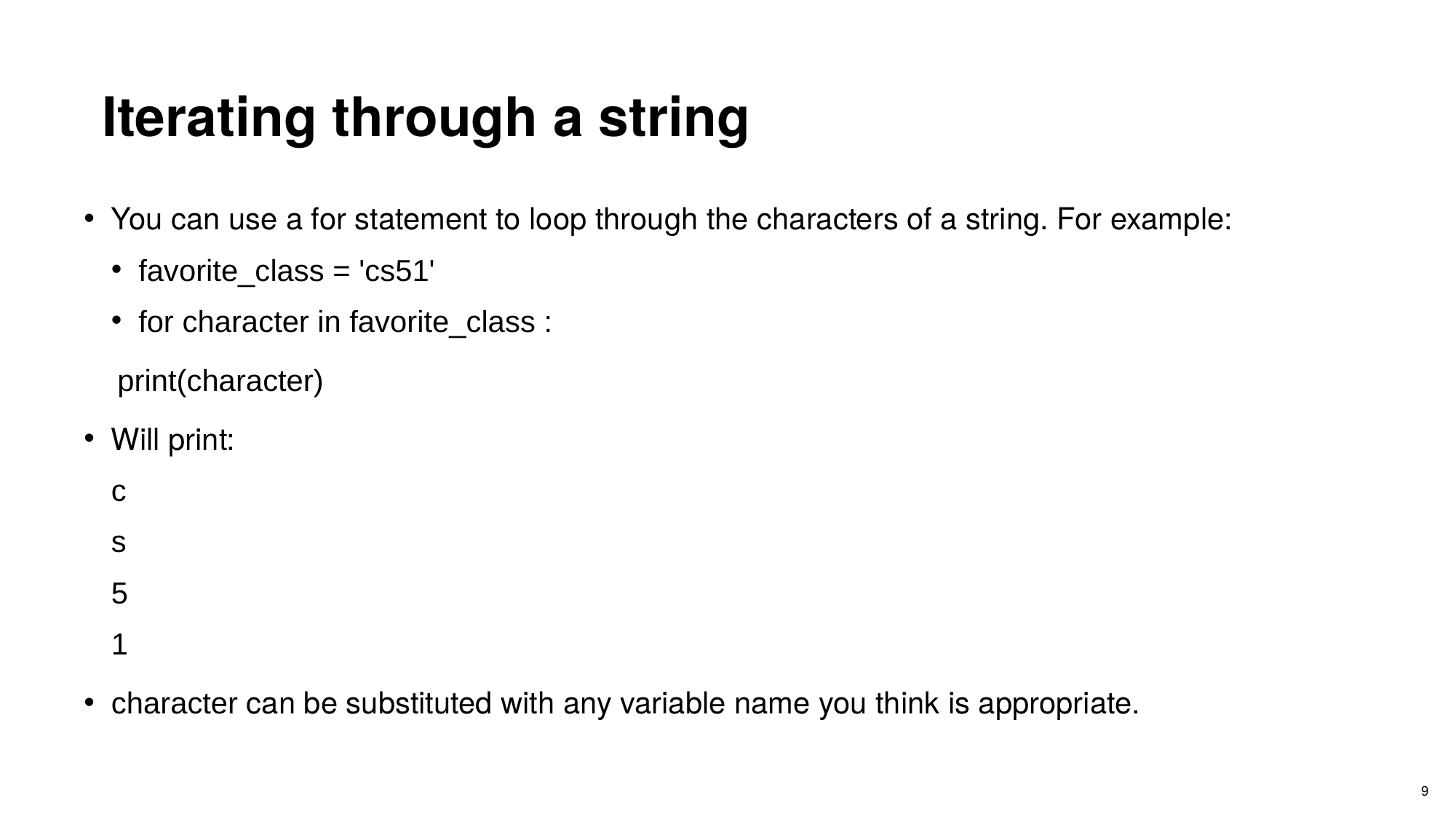

Iterating through a string

You can use a for statement to loop through the characters of a string. For example:
favorite_class = 'cs51'
for character in favorite_class :
    print(character)
Will print:
c
s
5
1
character can be substituted with any variable name you think is appropriate.
9